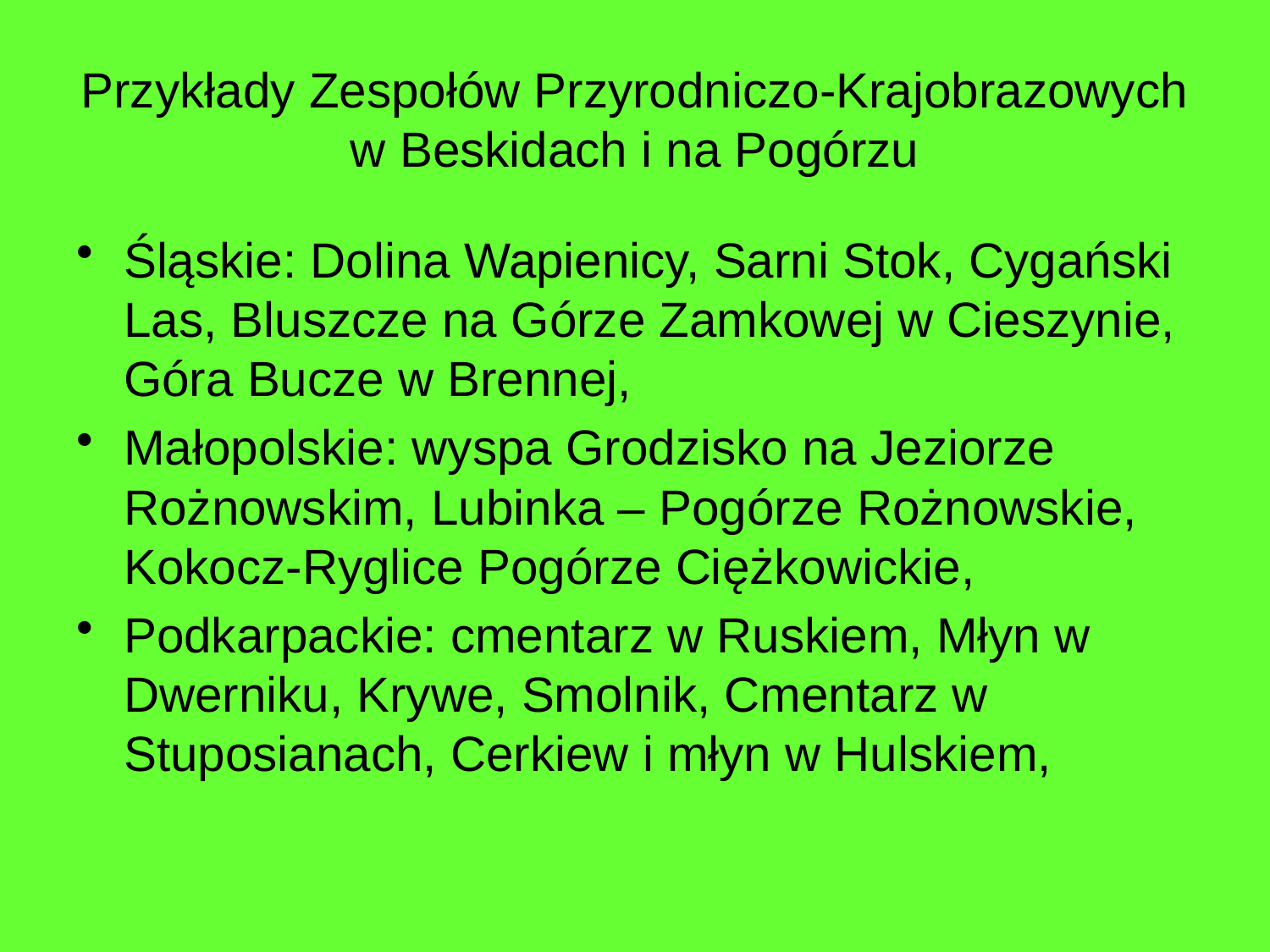

# Przykłady Zespołów Przyrodniczo-Krajobrazowych w Beskidach i na Pogórzu
Śląskie: Dolina Wapienicy, Sarni Stok, Cygański Las, Bluszcze na Górze Zamkowej w Cieszynie, Góra Bucze w Brennej,
Małopolskie: wyspa Grodzisko na Jeziorze Rożnowskim, Lubinka – Pogórze Rożnowskie, Kokocz-Ryglice Pogórze Ciężkowickie,
Podkarpackie: cmentarz w Ruskiem, Młyn w Dwerniku, Krywe, Smolnik, Cmentarz w Stuposianach, Cerkiew i młyn w Hulskiem,